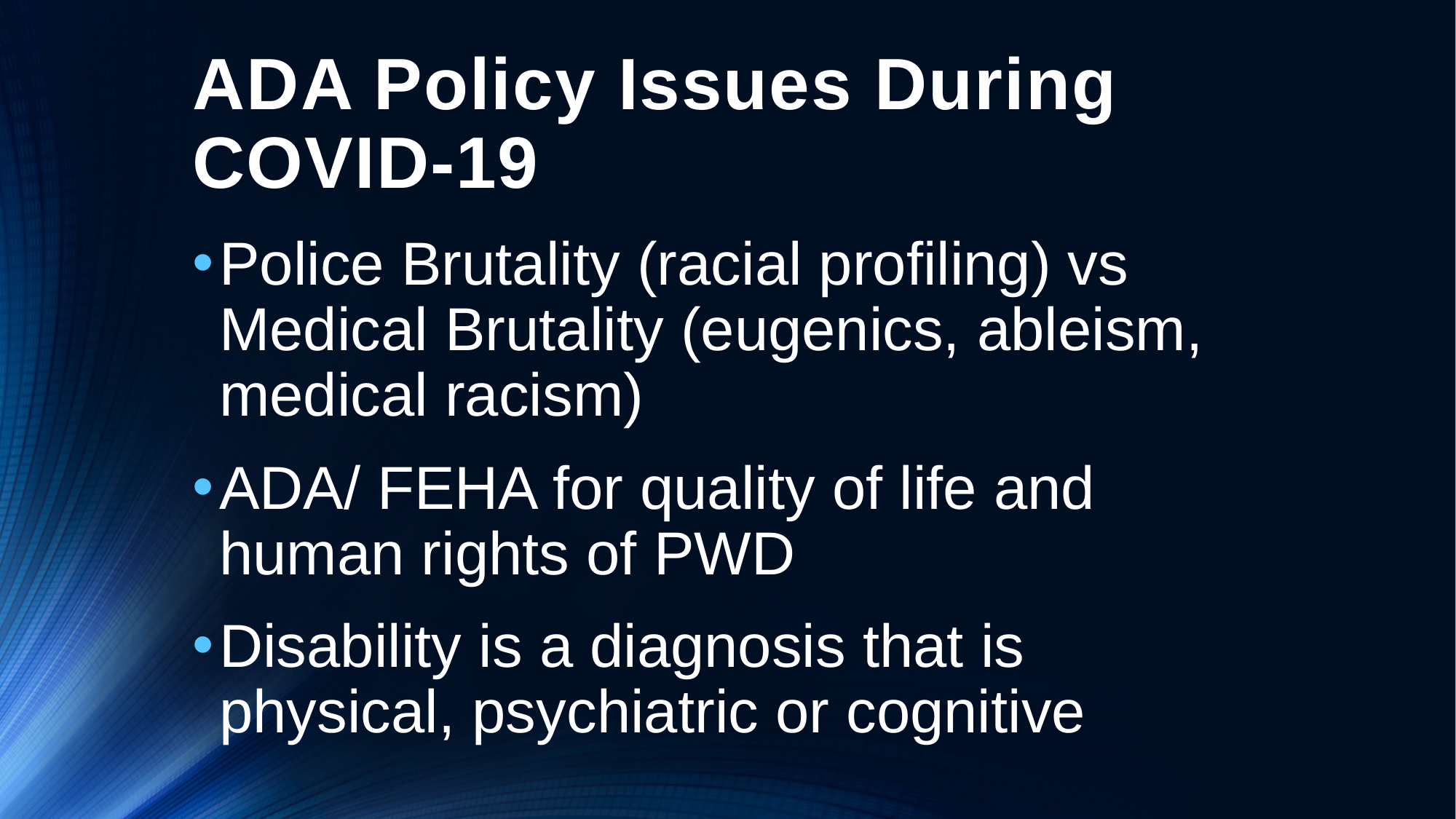

# ADA Policy Issues During COVID-19
Police Brutality (racial profiling) vs Medical Brutality (eugenics, ableism, medical racism)
ADA/ FEHA for quality of life and human rights of PWD
Disability is a diagnosis that is physical, psychiatric or cognitive